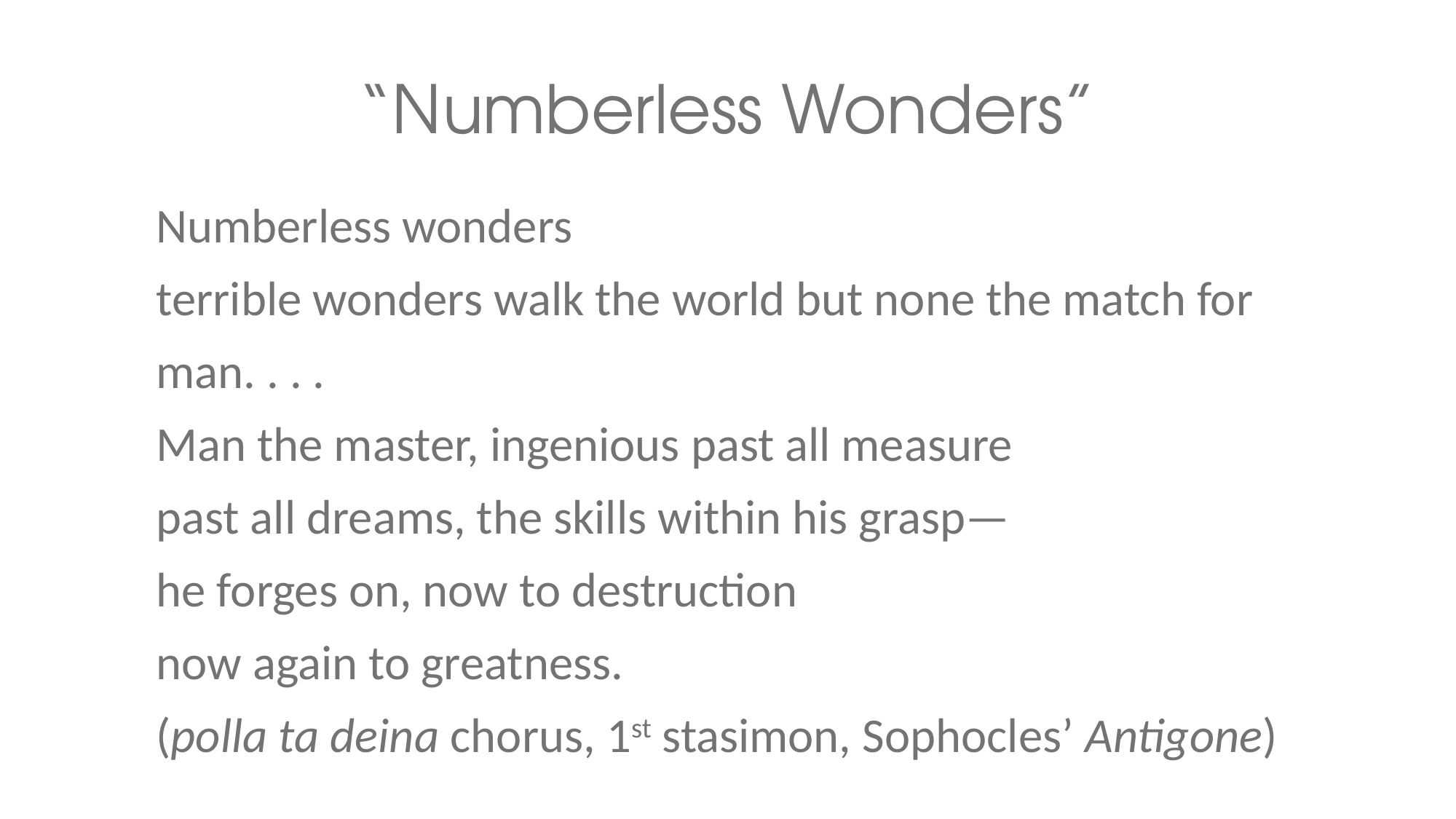

# “Numberless Wonders”
Numberless wonders
terrible wonders walk the world but none the match for man. . . .
Man the master, ingenious past all measure
past all dreams, the skills within his grasp—
he forges on, now to destruction
now again to greatness.
(polla ta deina chorus, 1st stasimon, Sophocles’ Antigone)